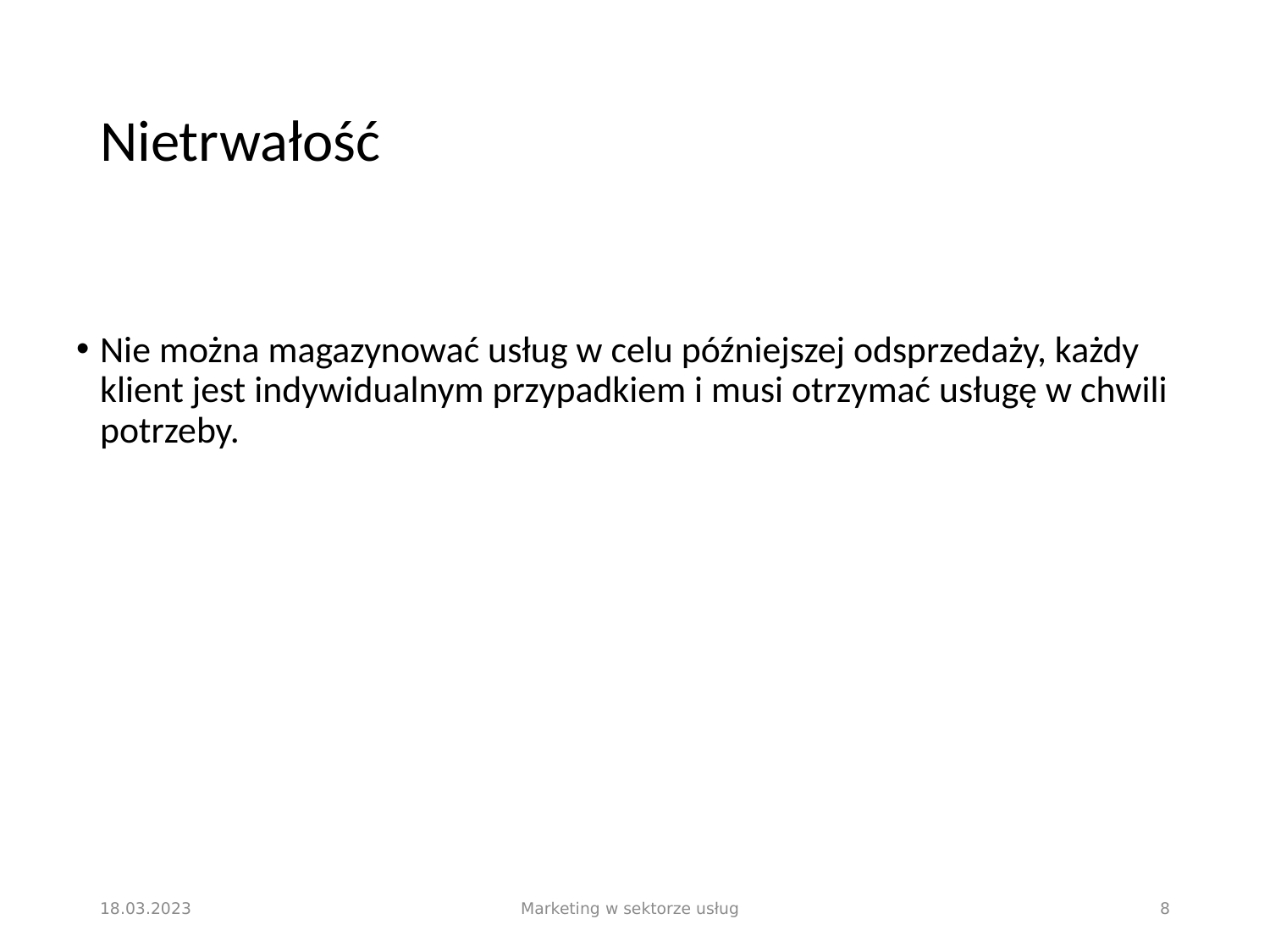

# Nietrwałość
Nie można magazynować usług w celu późniejszej odsprzedaży, każdy klient jest indywidualnym przypadkiem i musi otrzymać usługę w chwili potrzeby.
18.03.2023
Marketing w sektorze usług
8